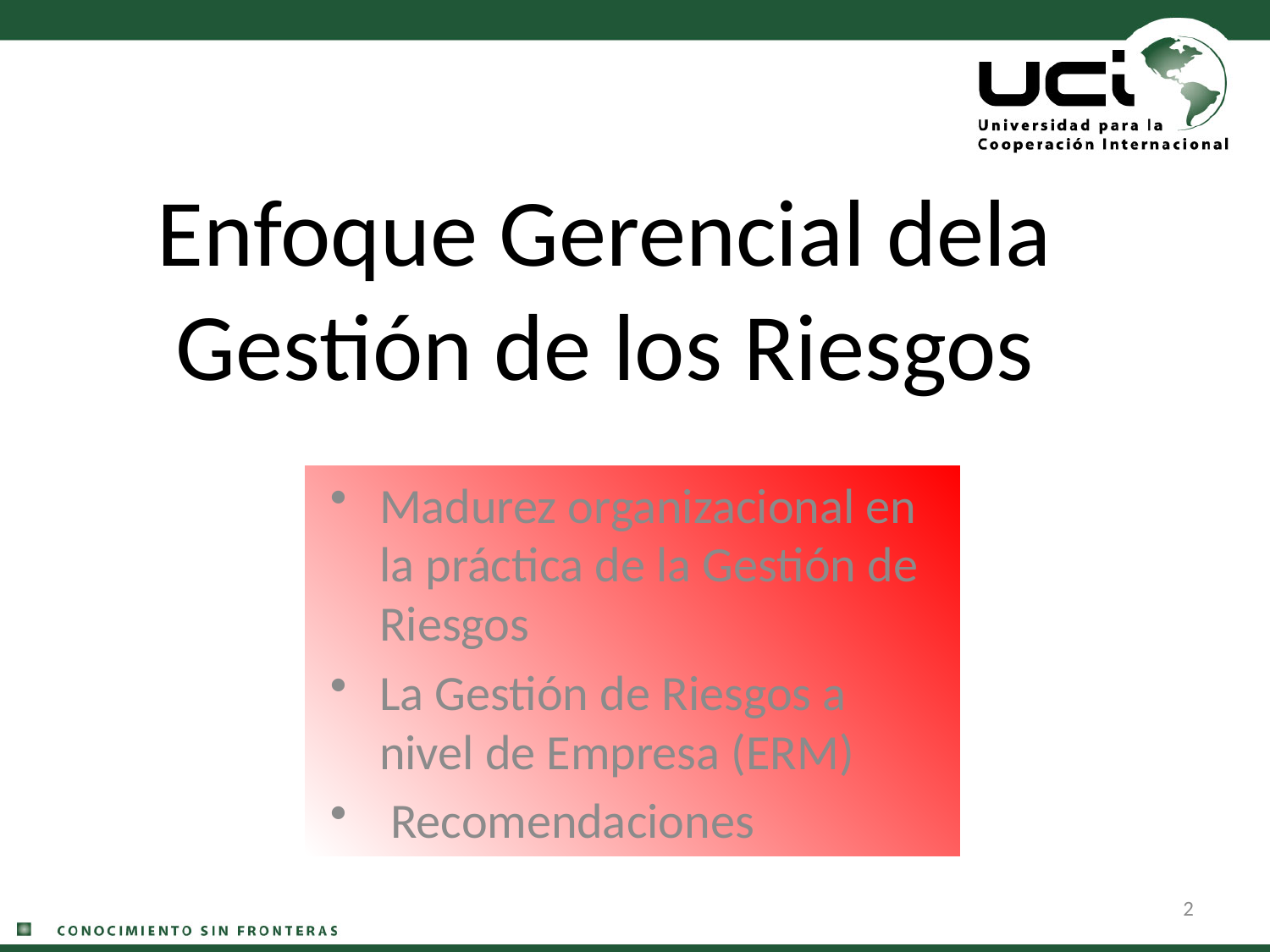

# Enfoque Gerencial dela Gestión de los Riesgos
Madurez organizacional en la práctica de la Gestión de Riesgos
La Gestión de Riesgos a nivel de Empresa (ERM)
 Recomendaciones
2